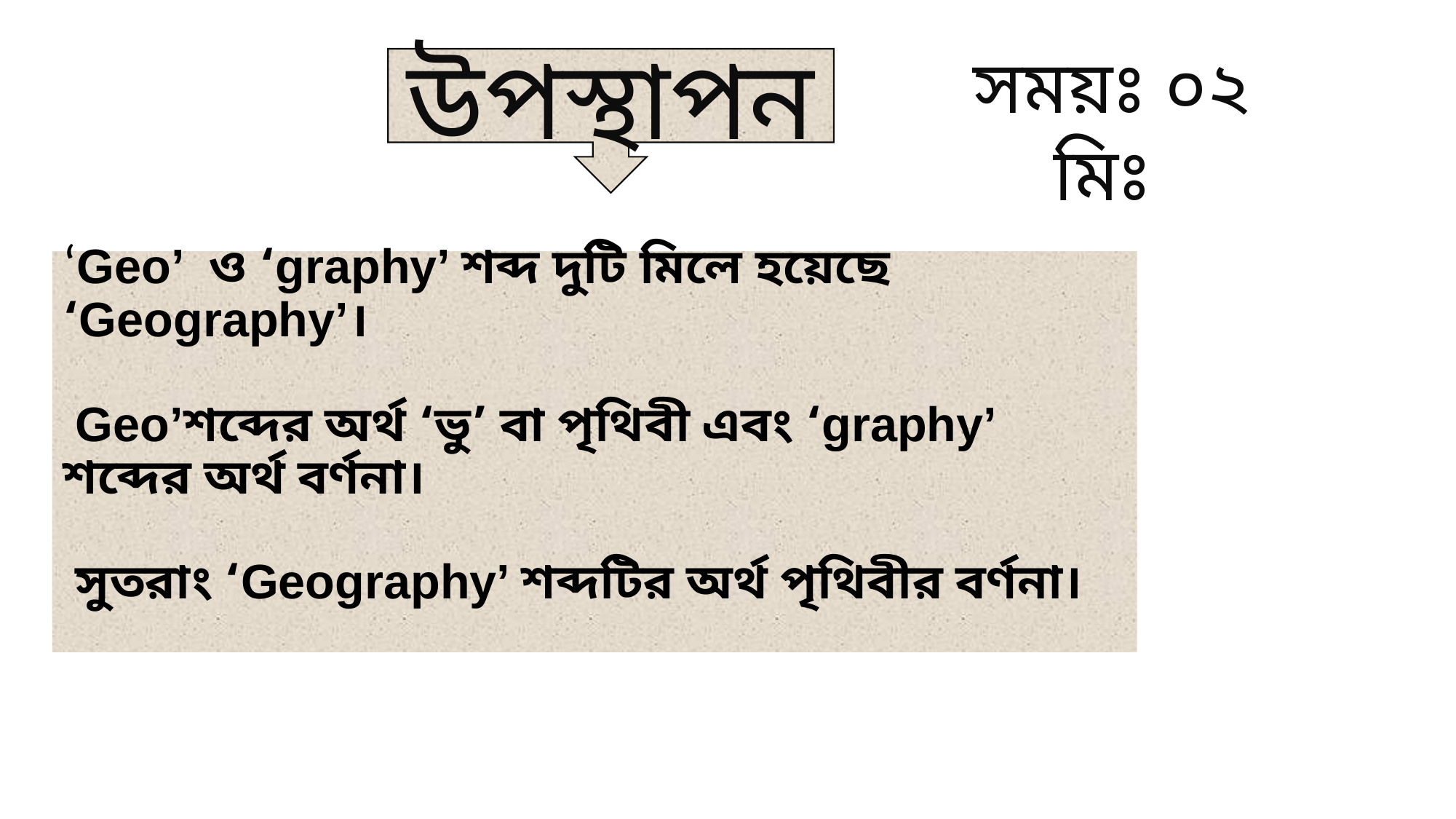

সময়ঃ ০২ মিঃ
উপস্থাপন
# ‘Geo’  ও ‘graphy’ শব্দ দুটি মিলে হয়েছে ‘Geography’। Geo’শব্দের অর্থ ‘ভু’ বা পৃথিবী এবং ‘graphy’ শব্দের অর্থ বর্ণনা। সুতরাং ‘Geography’ শব্দটির অর্থ পৃথিবীর বর্ণনা।